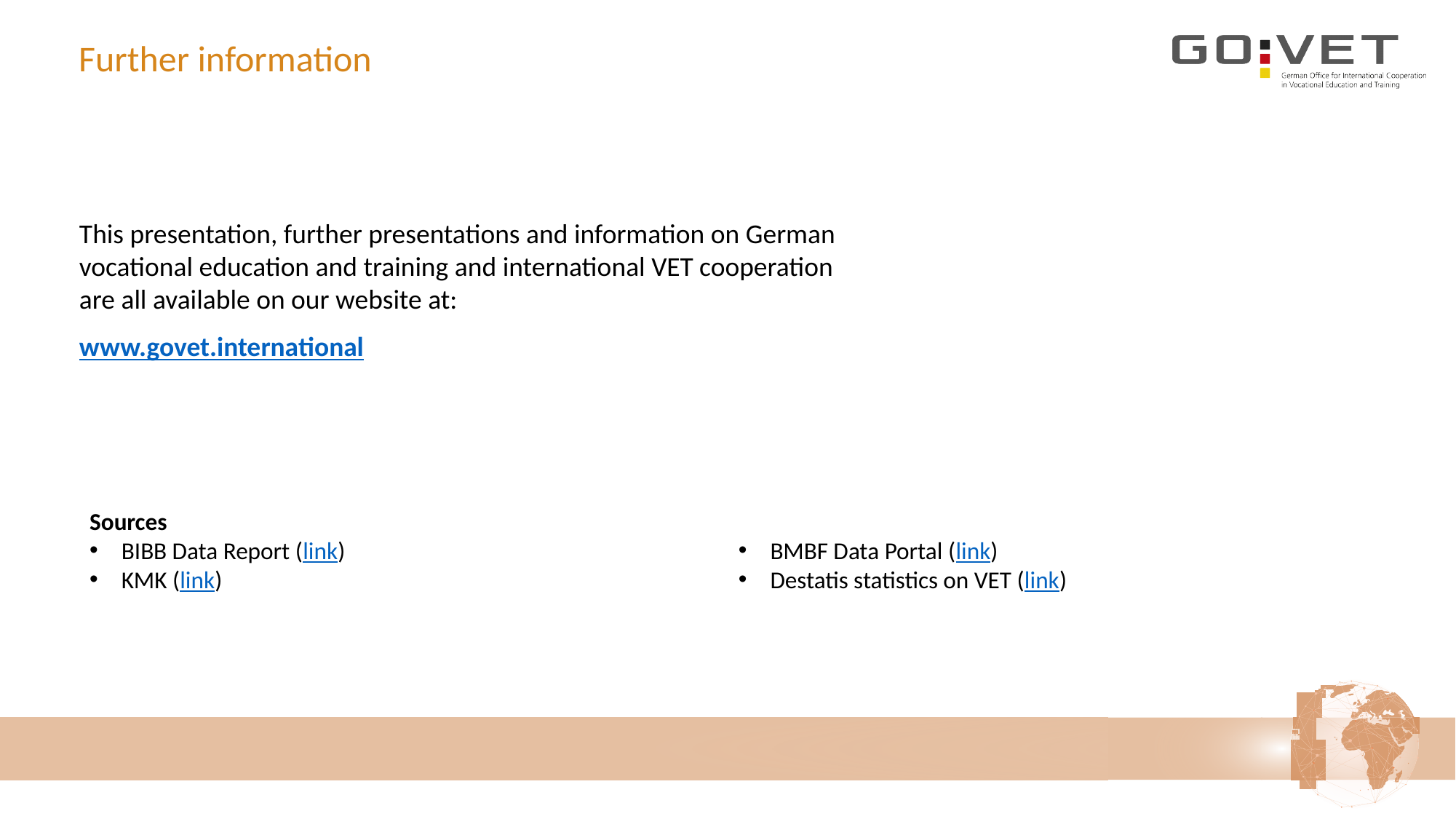

# Further information

This presentation, further presentations and information on German vocational education and training and international VET cooperation are all available on our website at:
www.govet.international

Sources
BIBB Data Report (link)
KMK (link)

BMBF Data Portal (link)
Destatis statistics on VET (link)